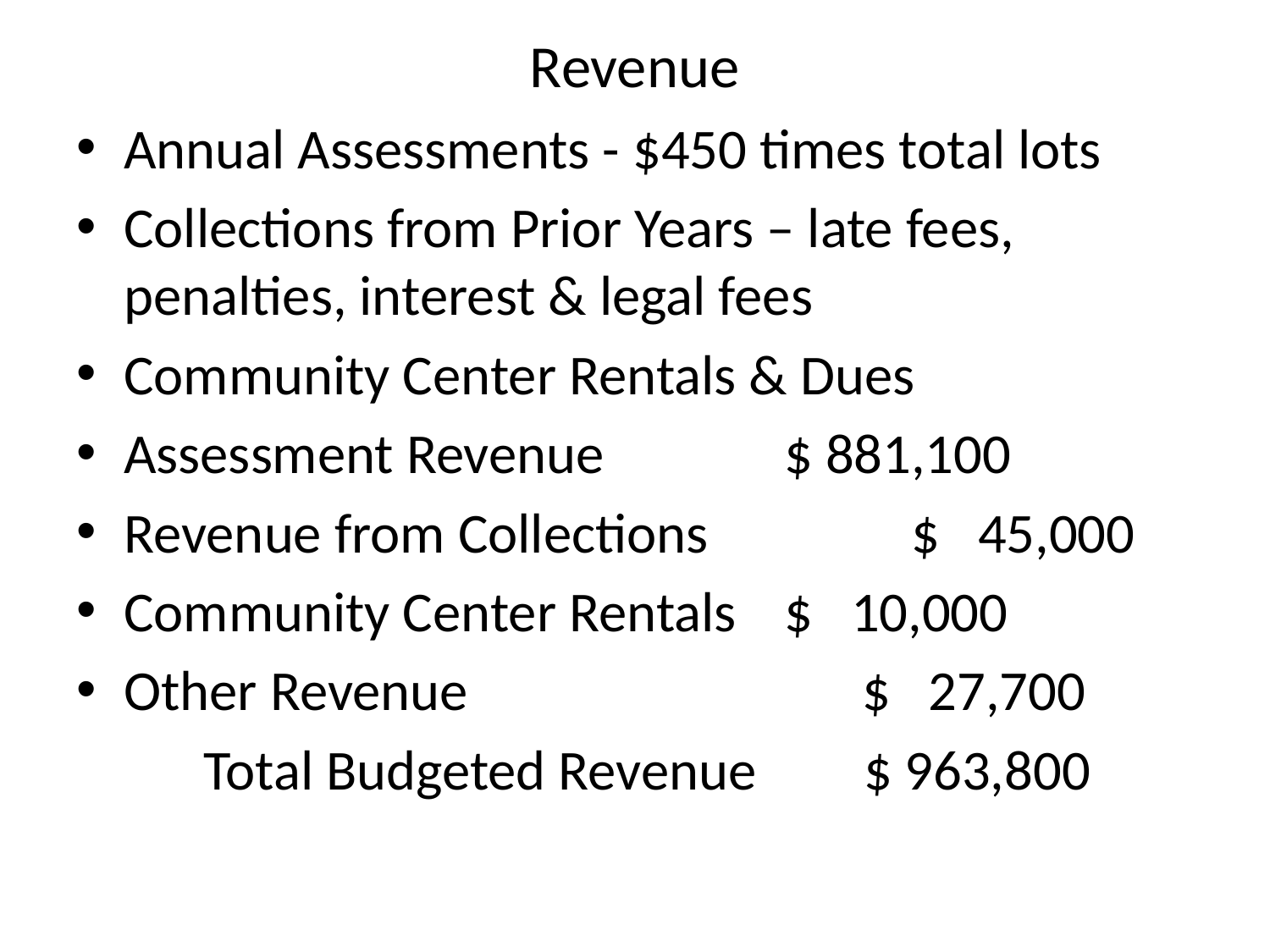

# Revenue
Annual Assessments - $450 times total lots
Collections from Prior Years – late fees, penalties, interest & legal fees
Community Center Rentals & Dues
Assessment Revenue         	  $ 881,100
Revenue from Collections		  $   45,000
Community Center Rentals	  $   10,000
Other Revenue                               $   27,700
	Total Budgeted Revenue	  $ 963,800